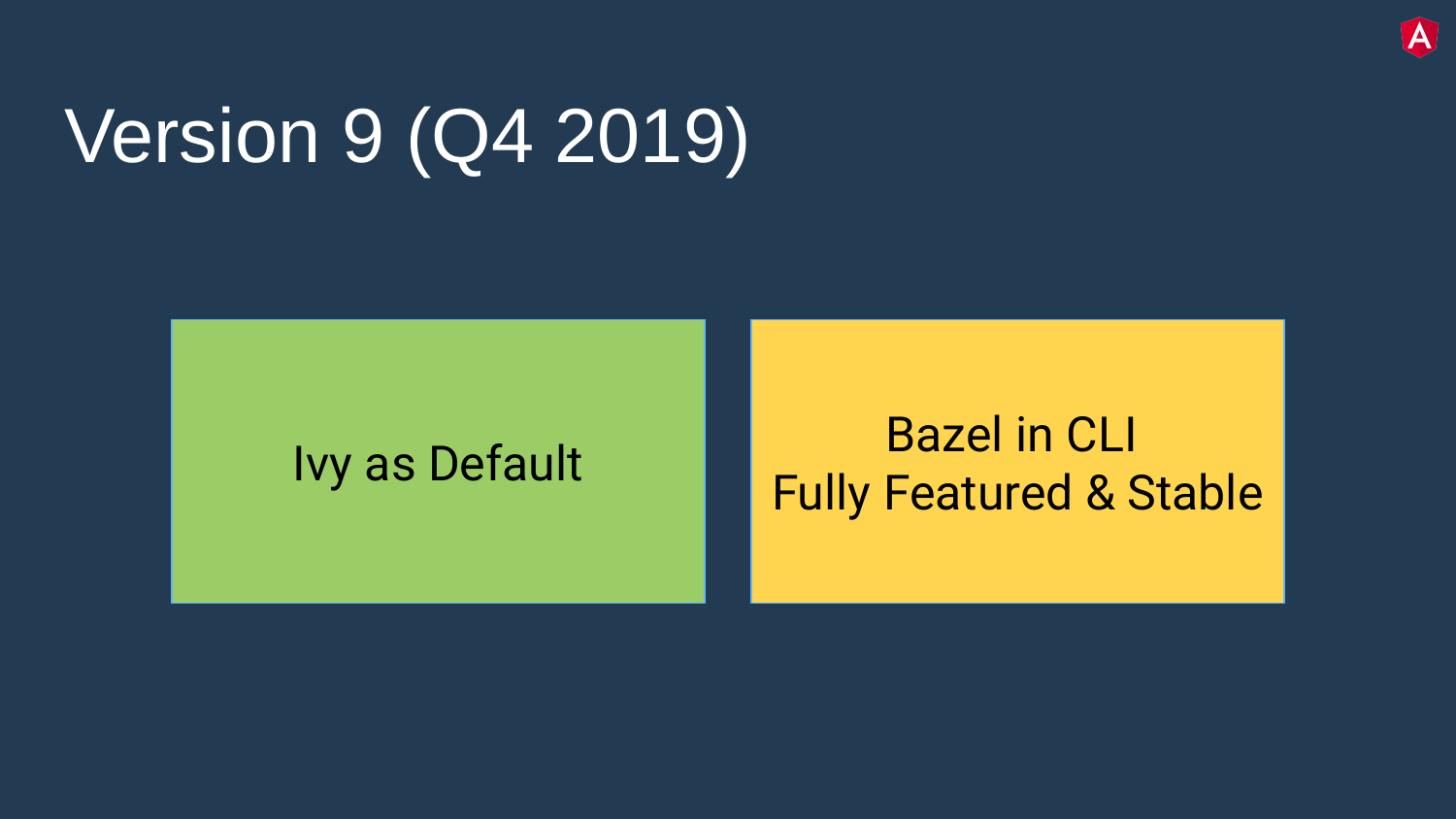

# Version 9 (Q4 2019)
Ivy as Default
Bazel in CLI
Fully Featured & Stable